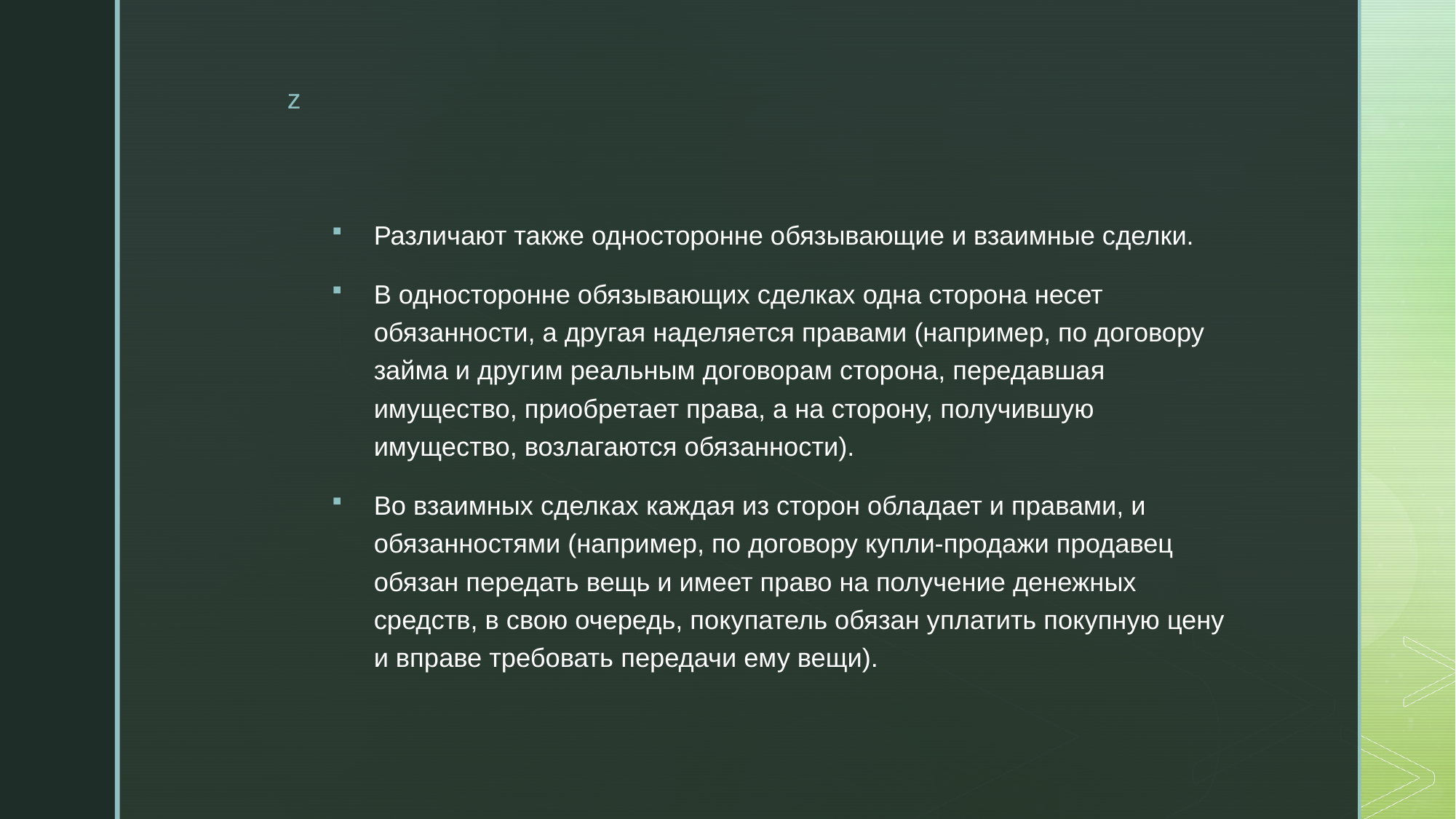

Различают также односторонне обязывающие и взаимные сделки.
В односторонне обязывающих сделках одна сторона несет обязанности, а другая наделяется правами (например, по договору займа и другим реальным договорам сторона, передавшая имущество, приобретает права, а на сторону, получившую имущество, возлагаются обязанности).
Во взаимных сделках каждая из сторон обладает и правами, и обязанностями (например, по договору купли-продажи продавец обязан передать вещь и имеет право на получение денежных средств, в свою очередь, покупатель обязан уплатить покупную цену и вправе требовать передачи ему вещи).